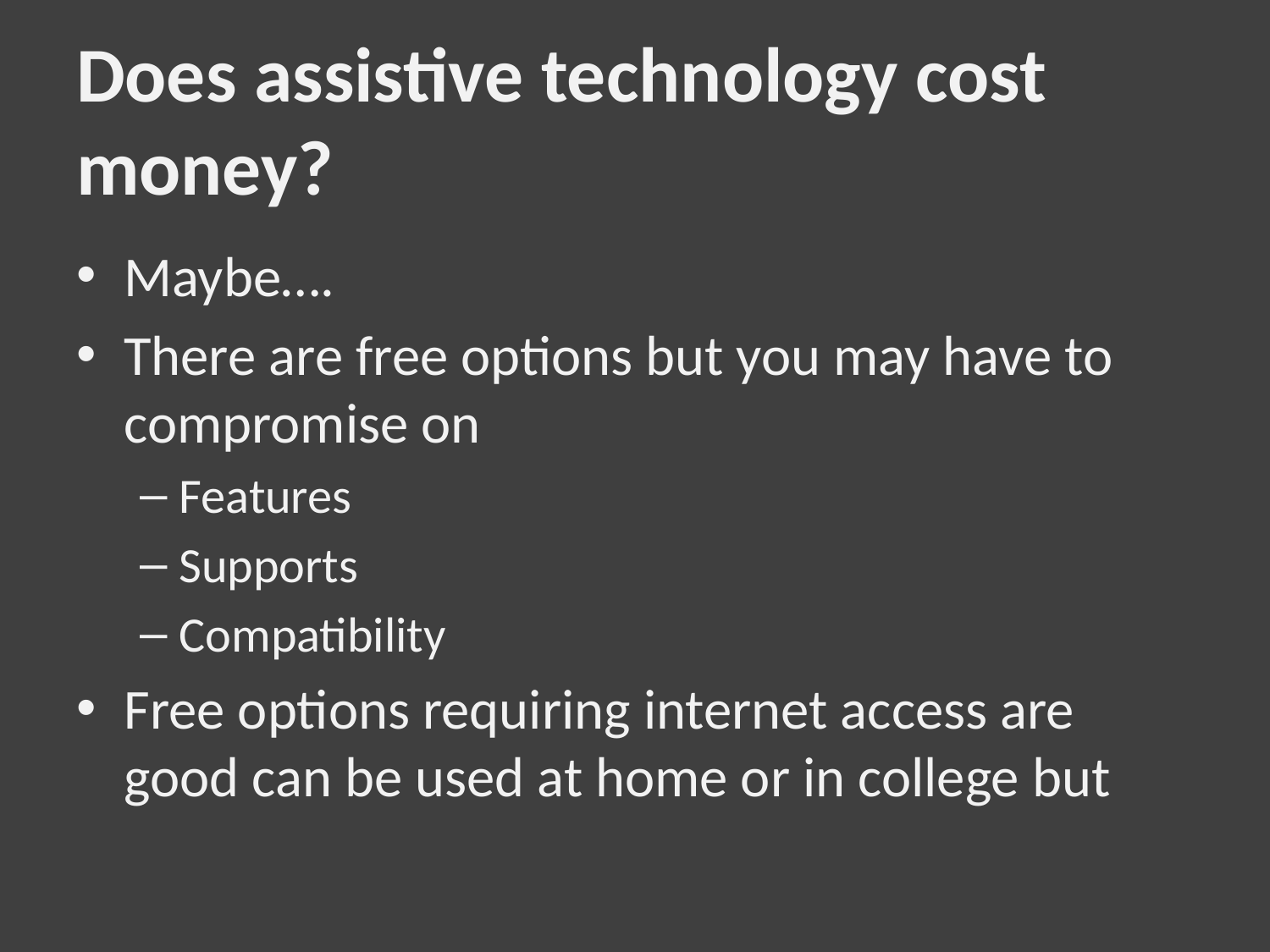

# Does assistive technology cost money?
Maybe….
There are free options but you may have to compromise on
Features
Supports
Compatibility
Free options requiring internet access are good can be used at home or in college but